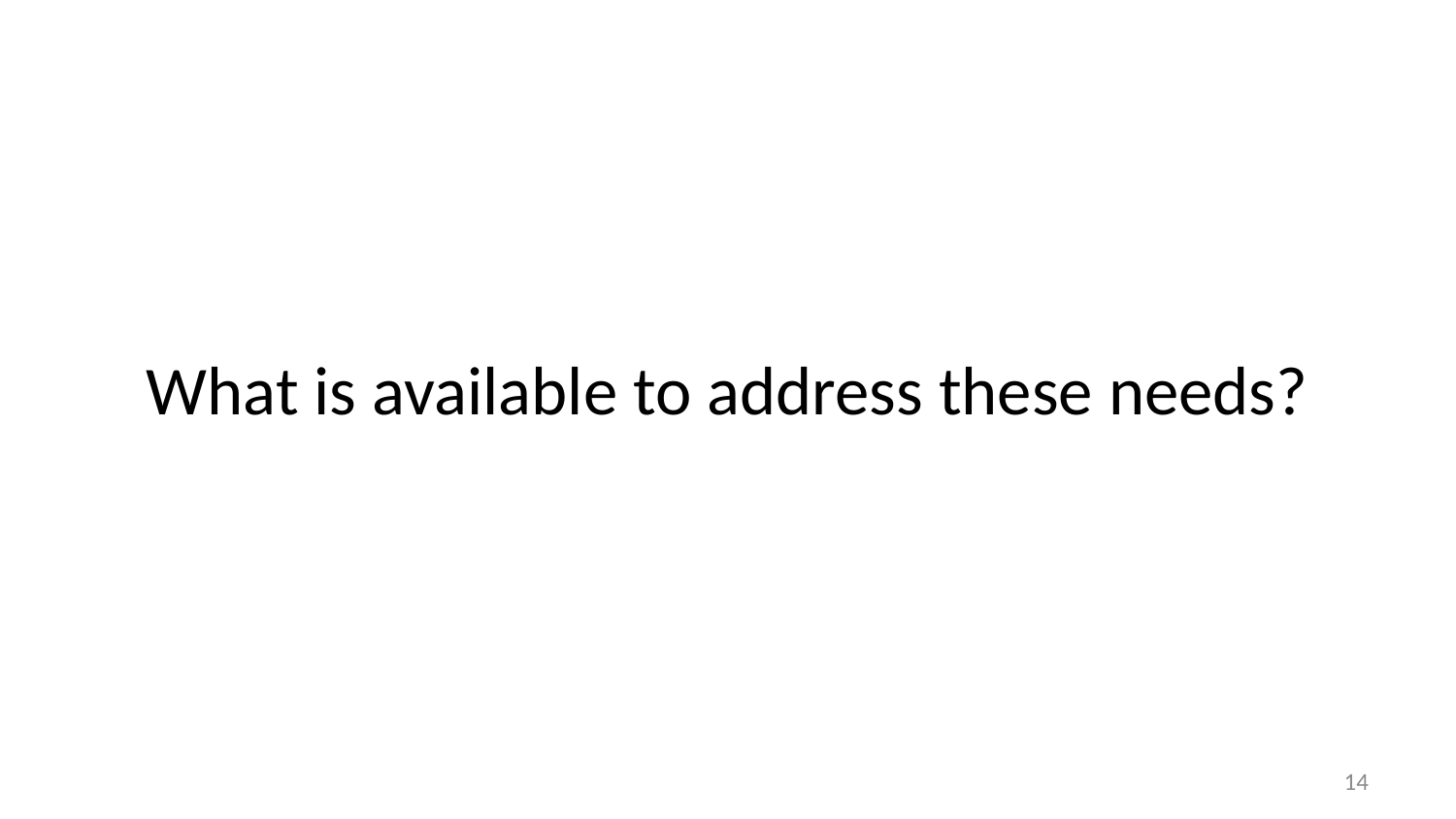

# What is available to address these needs?
14